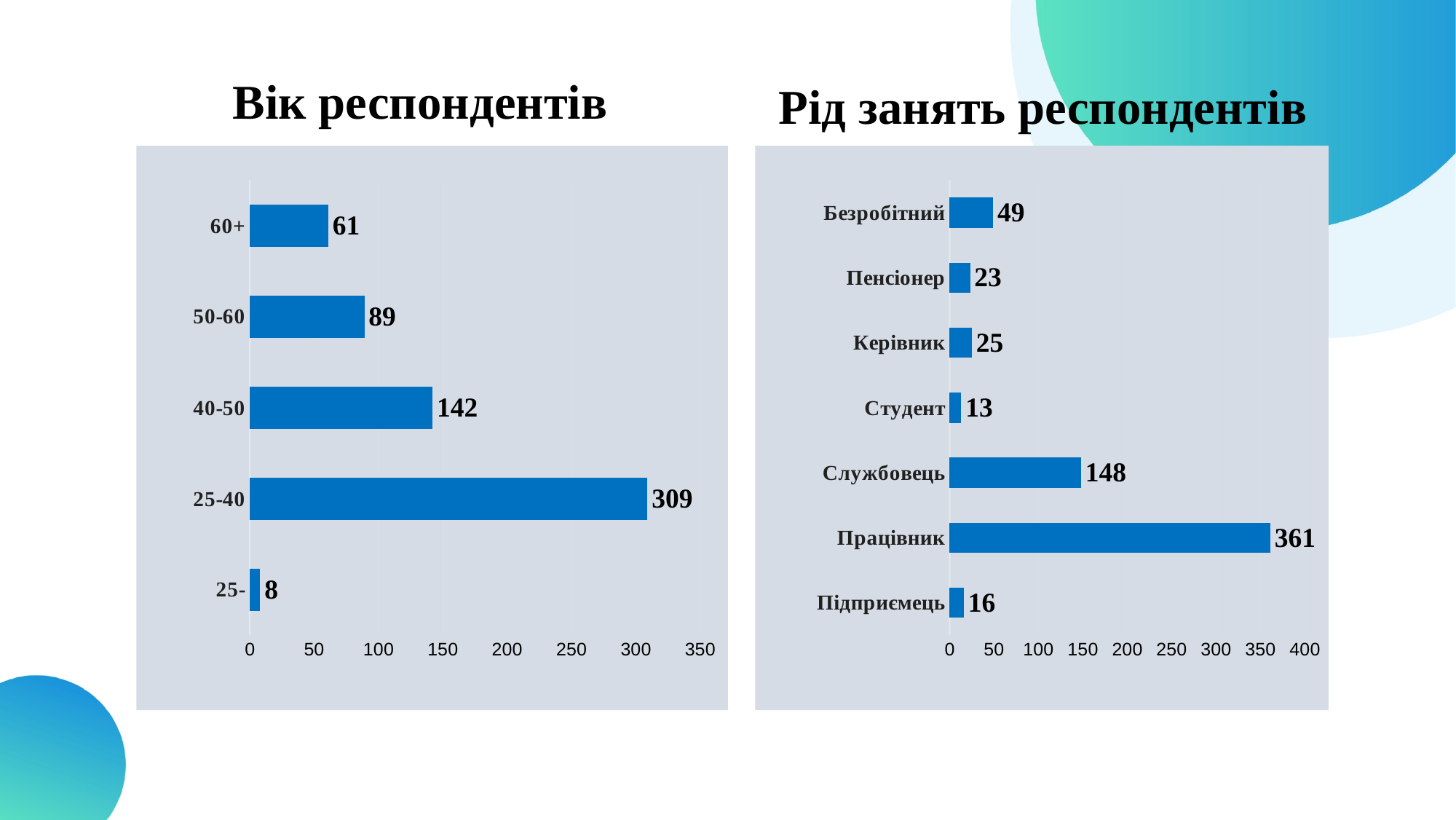

Вік респондентів
Рід занять респондентів

### Chart

| Category |  |
|---|---|
| 25- | 8.0 |
| 25-40 | 309.0 |
| 40-50 | 142.0 |
| 50-60 | 89.0 |
| 60+ | 61.0 |

### Chart

| Category |  |
|---|---|
| Підприємець | 16.0 |
| Працівник | 361.0 |
| Службовець | 148.0 |
| Студент | 13.0 |
| Керівник | 25.0 |
| Пенсіонер | 23.0 |
| Безробітний | 49.0 |